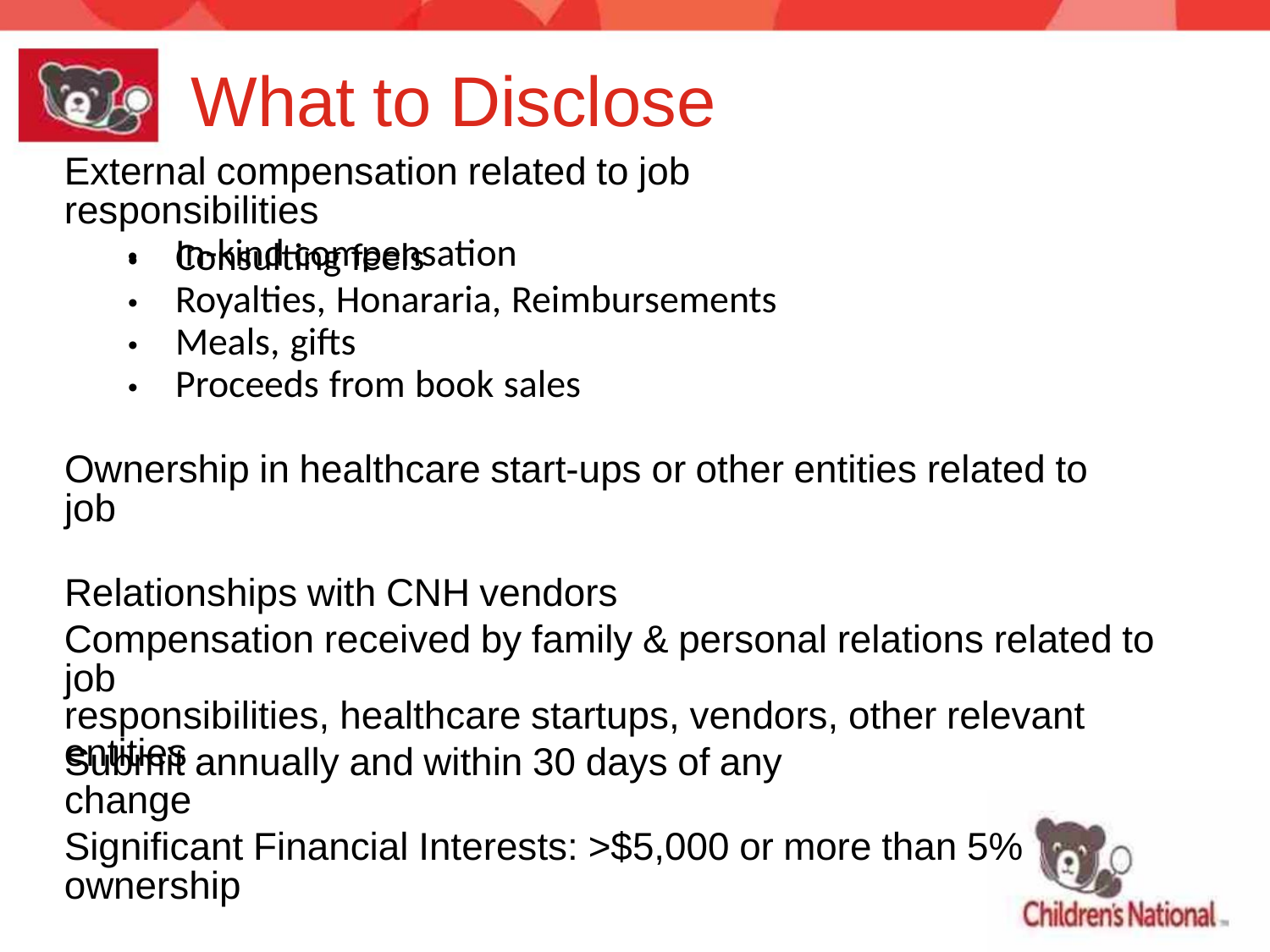

What to Disclose
External compensation related to job responsibilities
• In-kind compensation
• Consulting feels
• Royalties, Honararia, Reimbursements
• Meals, gifts
• Proceeds from book sales
Ownership in healthcare start-ups or other entities related to job
Relationships with CNH vendors
Compensation received by family & personal relations related to job
responsibilities, healthcare startups, vendors, other relevant entities
Submit annually and within 30 days of any change
Significant Financial Interests: >$5,000 or more than 5% ownership